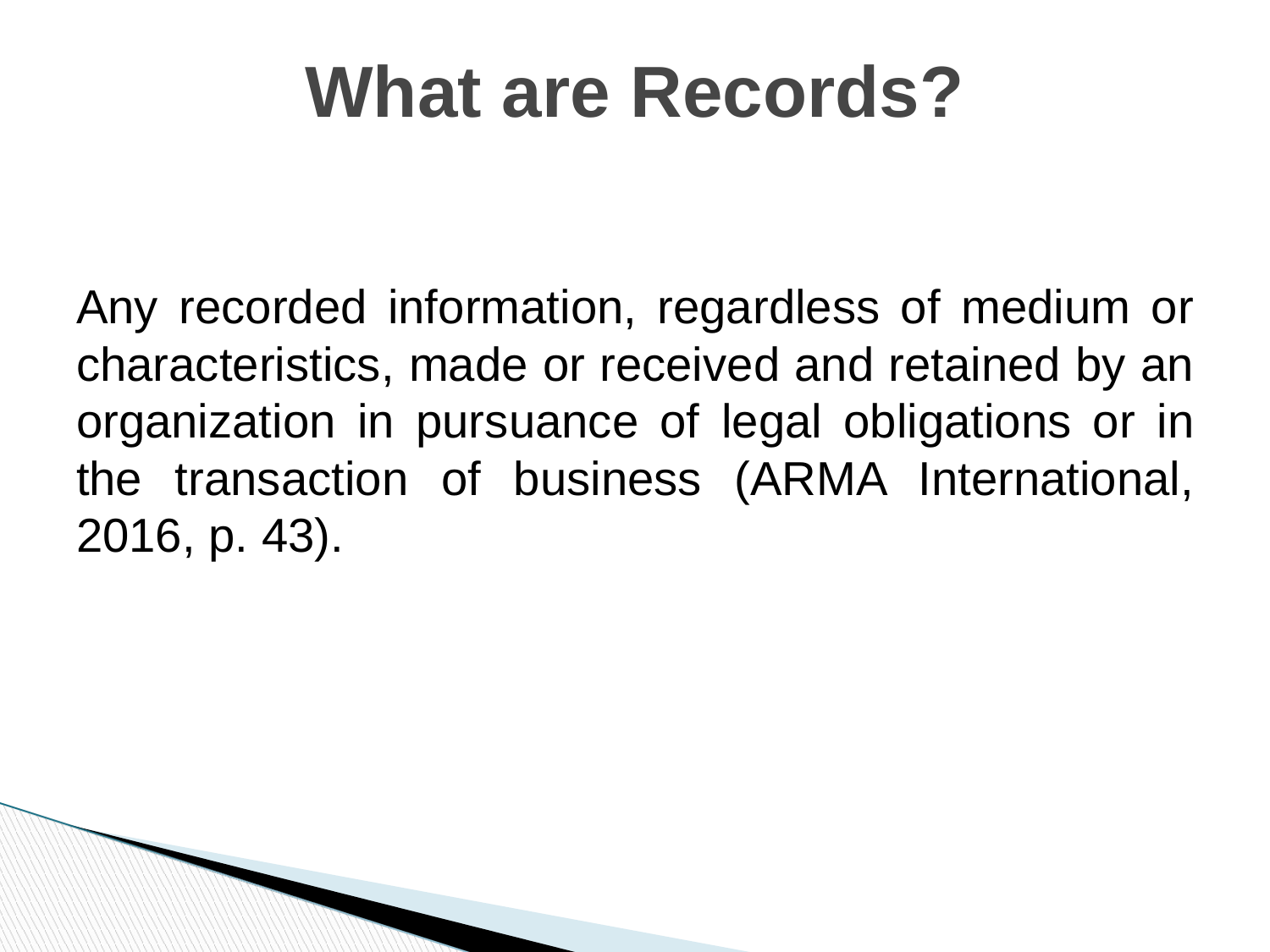

# What are Records?

Any recorded information, regardless of medium or characteristics, made or received and retained by an organization in pursuance of legal obligations or in the transaction of business (ARMA International, 2016, p. 43).